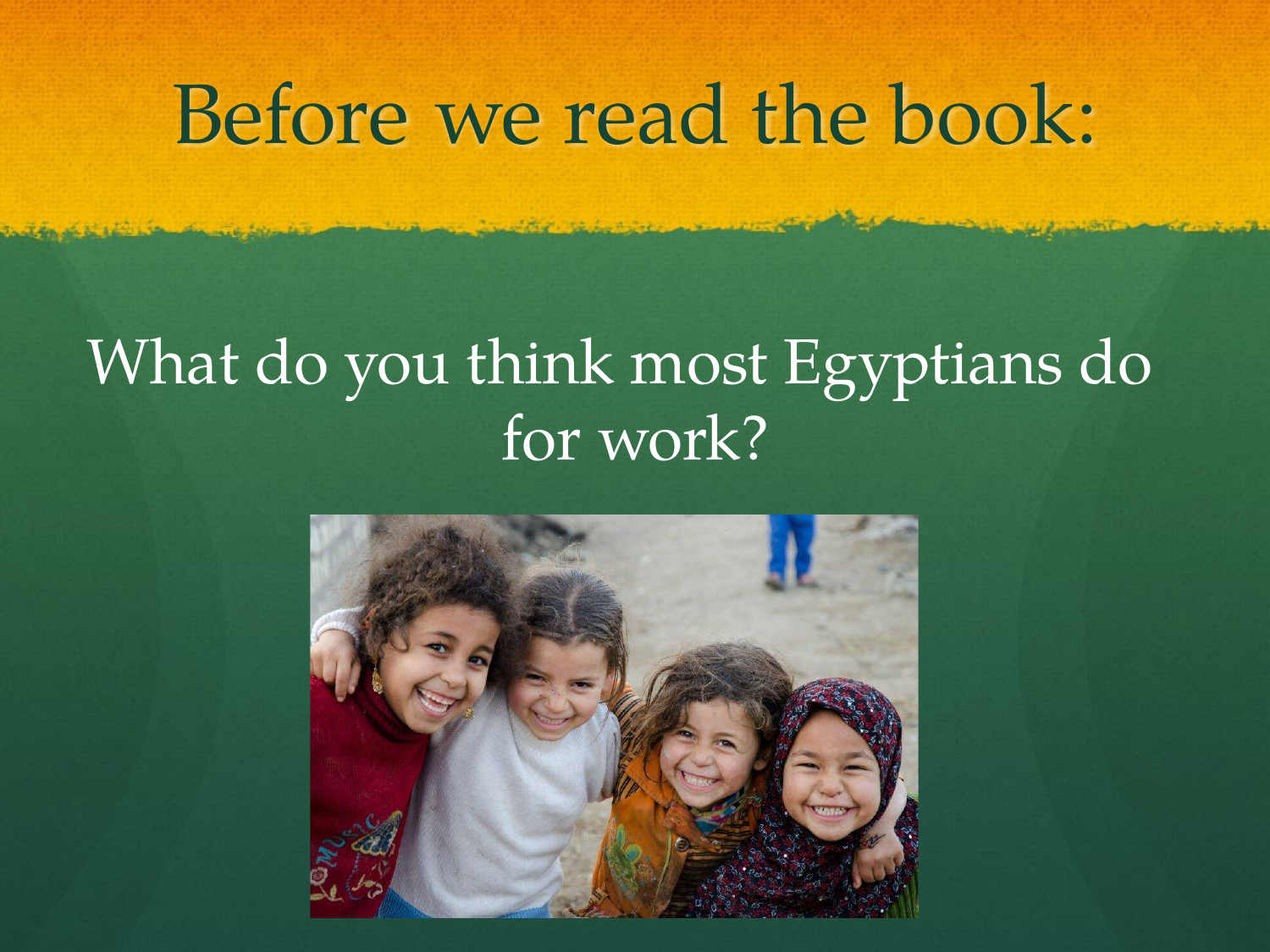

# Before	we read the book:
What do you think most Egyptians do  for work?